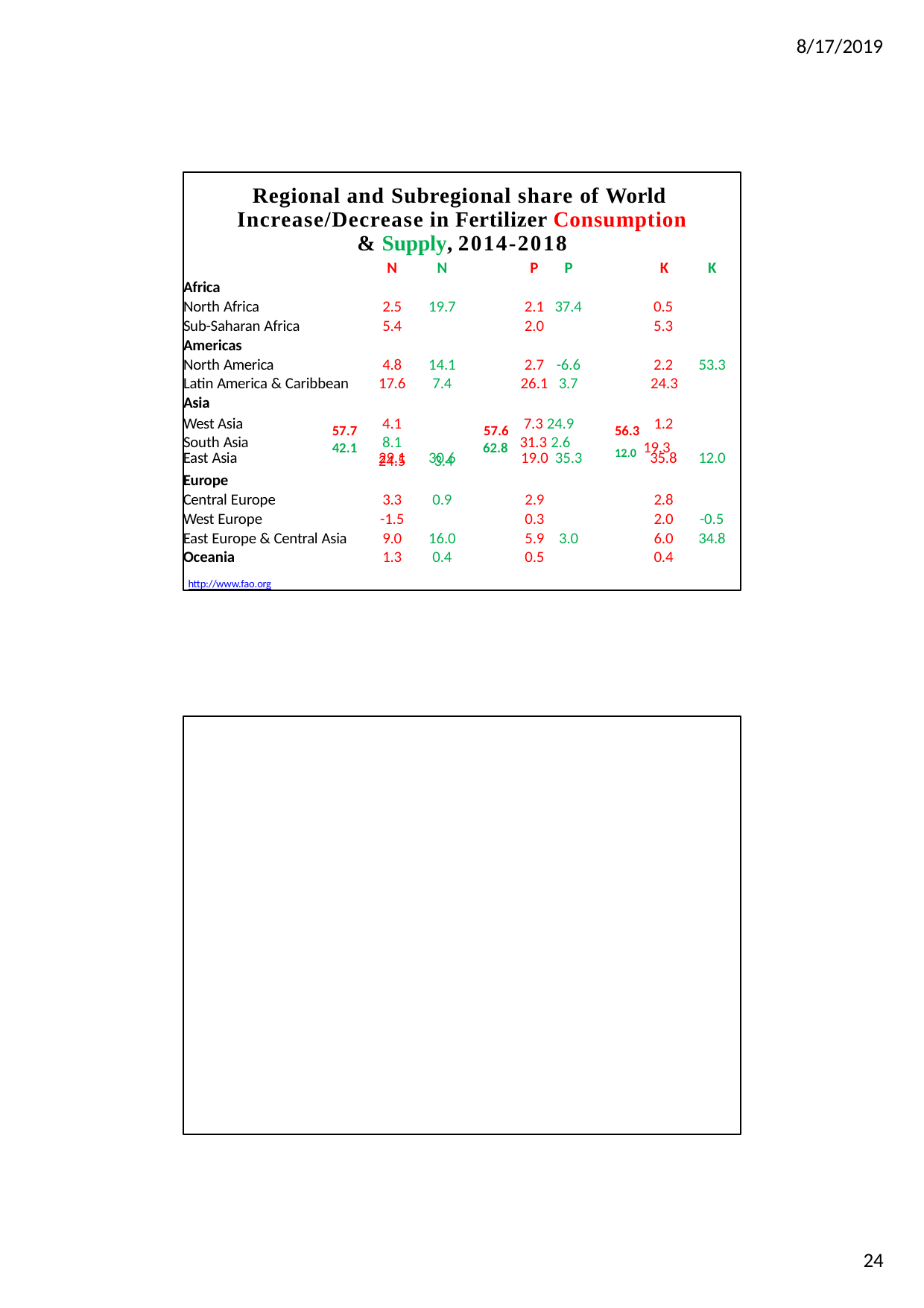

8/17/2019

| Regional and Subregional share of World Increase/Decrease in Fertilizer Consumption & Supply, 2014-2018 |  |  |  |  |  |  |
| --- | --- | --- | --- | --- | --- | --- |
|  | N | N | P | P | K | K |
| Africa |  |  |  |  |  |  |
| North Africa | 2.5 | 19.7 | 2.1 | 37.4 | 0.5 |  |
| Sub-Saharan Africa | 5.4 |  | 2.0 |  | 5.3 |  |
| Americas |  |  |  |  |  |  |
| North America | 4.8 | 14.1 | 2.7 | -6.6 | 2.2 | 53.3 |
| Latin America & Caribbean | 17.6 | 7.4 | 26.1 | 3.7 | 24.3 |  |
| Asia |  |  |  |  |  |  |
West Asia  South Asia
4.1	8.1
24.5	3.4
7.3 24.9
31.3 2.6
1.2
57.7
42.1
57.6
62.8
56.3
12.0 19.3
| East Asia | 29.1 | 30.6 | 19.0 | 35.3 | 35.8 | 12.0 |
| --- | --- | --- | --- | --- | --- | --- |
| Europe |  |  |  |  |  |  |
| Central Europe | 3.3 | 0.9 | 2.9 |  | 2.8 |  |
| West Europe | -1.5 |  | 0.3 |  | 2.0 | -0.5 |
| East Europe & Central Asia | 9.0 | 16.0 | 5.9 | 3.0 | 6.0 | 34.8 |
| Oceania http://www.fao.org | 1.3 | 0.4 | 0.5 |  | 0.4 |  |

24